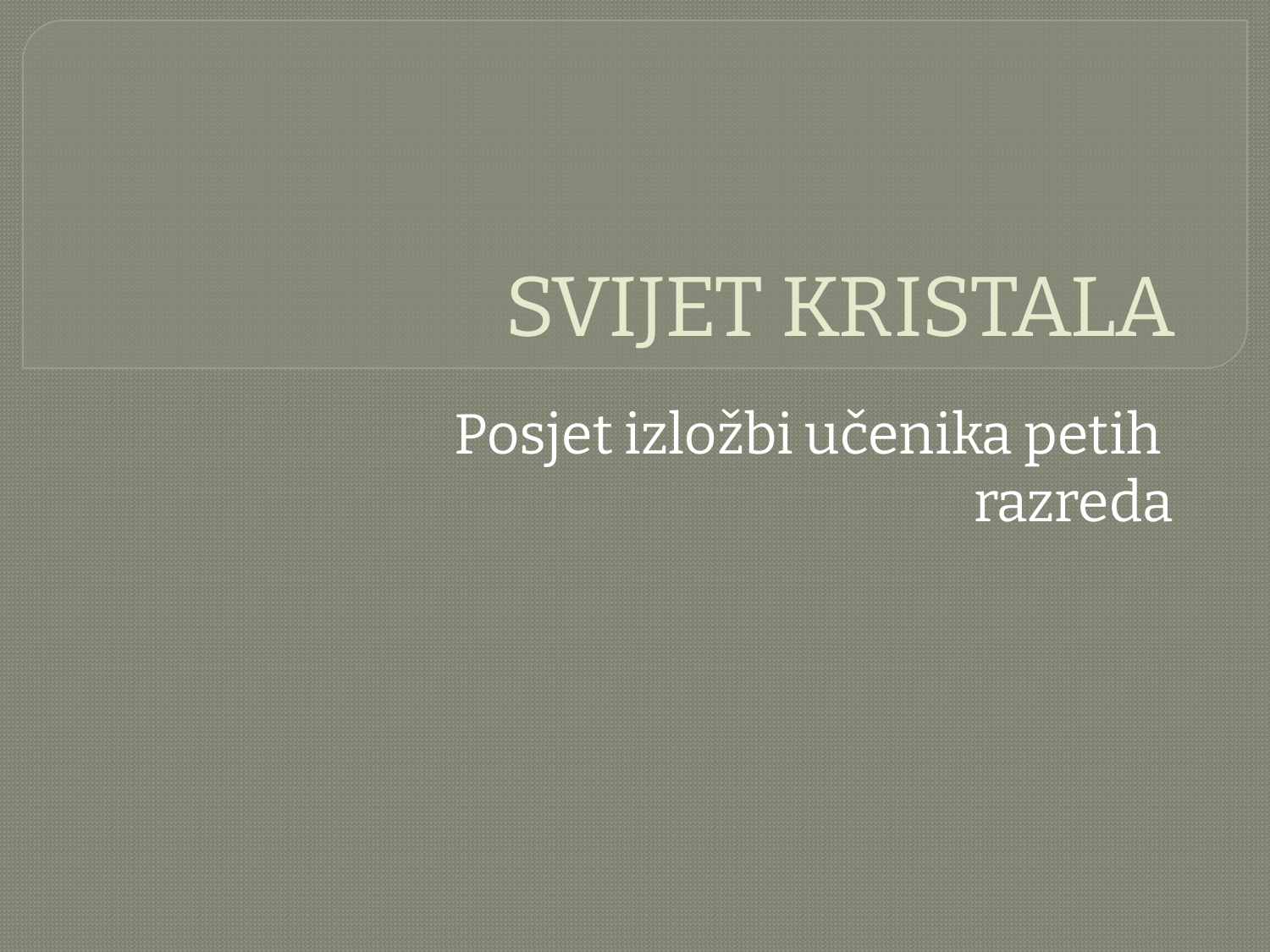

# SVIJET KRISTALA
Posjet izložbi učenika petih
razreda